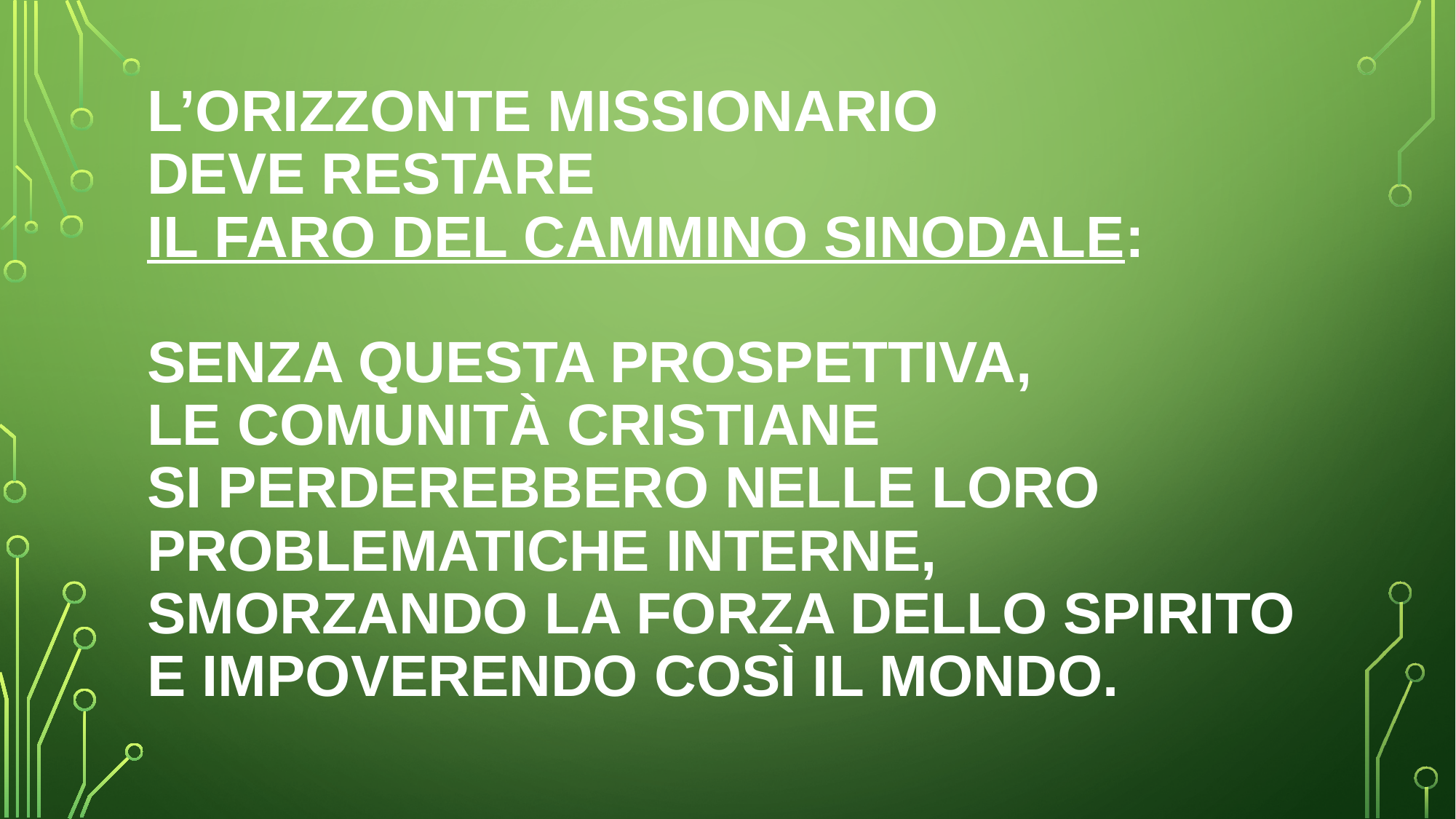

# L’orizzonte missionario deve restare il faro del Cammino sinodale: senza questa prospettiva, le comunità cristiane si perderebbero nelle loro problematiche interne, smorzando la forza dello Spirito e impoverendo così il mondo.